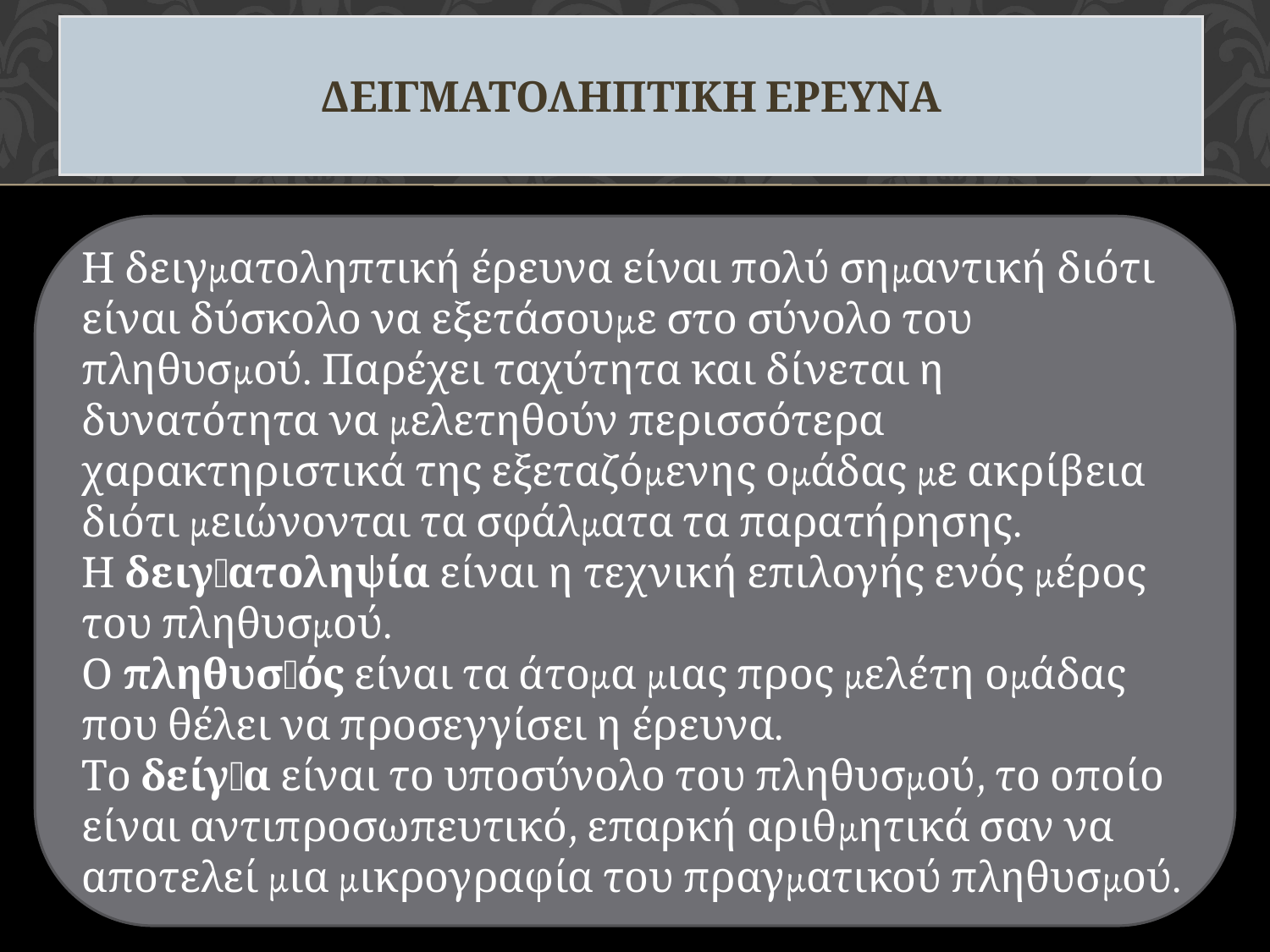

# ΔΕΙΓΜΑΤΟΛΗΠΤΙΚΗ ΕΡΕΥΝΑ
Η δειγματοληπτική έρευνα είναι πολύ σημαντική διότι είναι δύσκολο να εξετάσουμε στο σύνολο του πληθυσμού. Παρέχει ταχύτητα και δίνεται η δυνατότητα να μελετηθούν περισσότερα χαρακτηριστικά της εξεταζόμενης ομάδας με ακρίβεια διότι μειώνονται τα σφάλματα τα παρατήρησης.
Η δειγματοληψία είναι η τεχνική επιλογής ενός μέρος του πληθυσμού.
Ο πληθυσμός είναι τα άτομα μιας προς μελέτη ομάδας που θέλει να προσεγγίσει η έρευνα.
Το δείγμα είναι το υποσύνολο του πληθυσμού, το οποίο είναι αντιπροσωπευτικό, επαρκή αριθμητικά σαν να αποτελεί μια μικρογραφία του πραγματικού πληθυσμού.